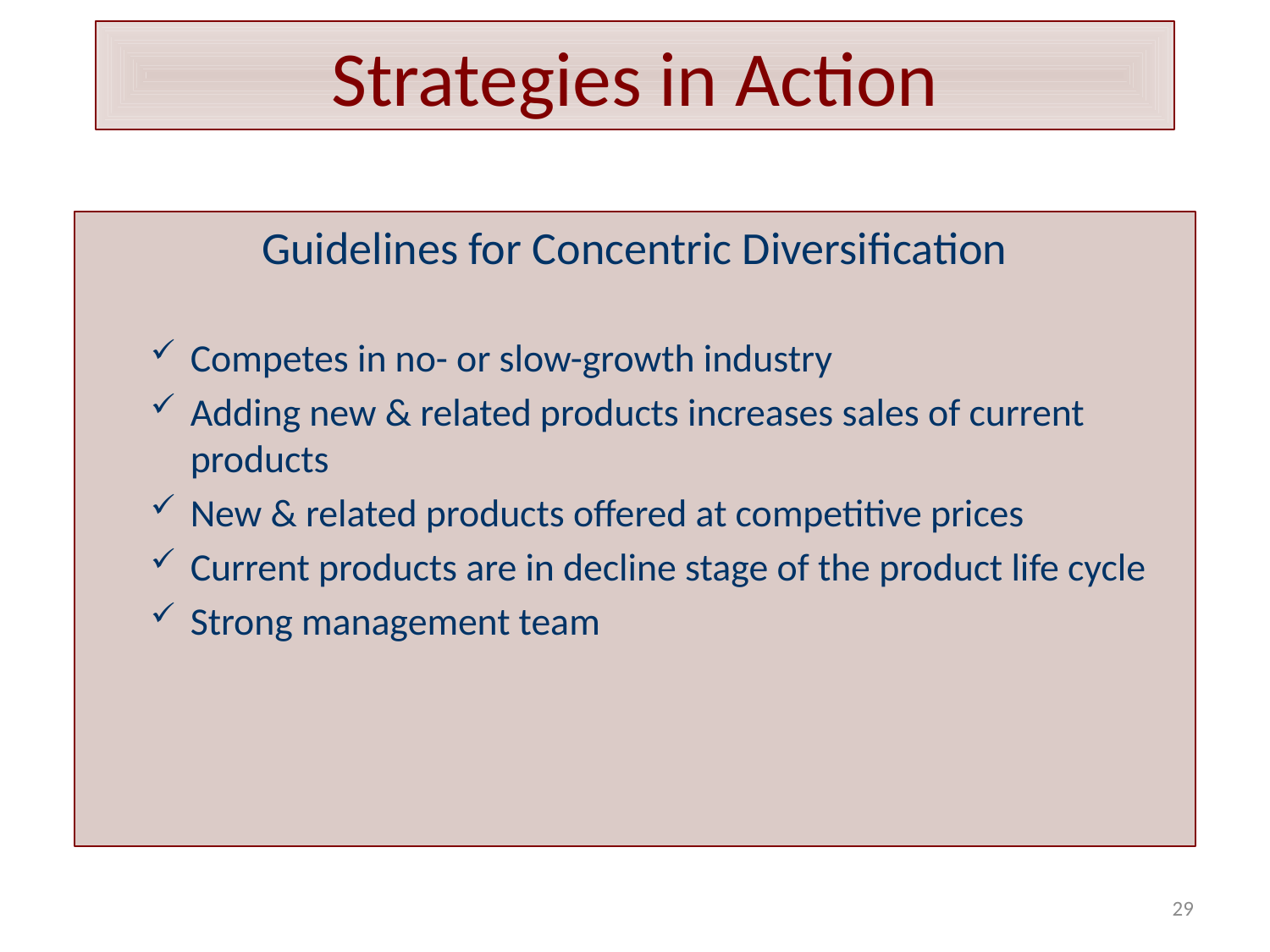

# Strategies in Action
Guidelines for Concentric Diversification

Competes in no- or slow-growth industry
Adding new & related products increases sales of current products
New & related products offered at competitive prices
Current products are in decline stage of the product life cycle
Strong management team
29